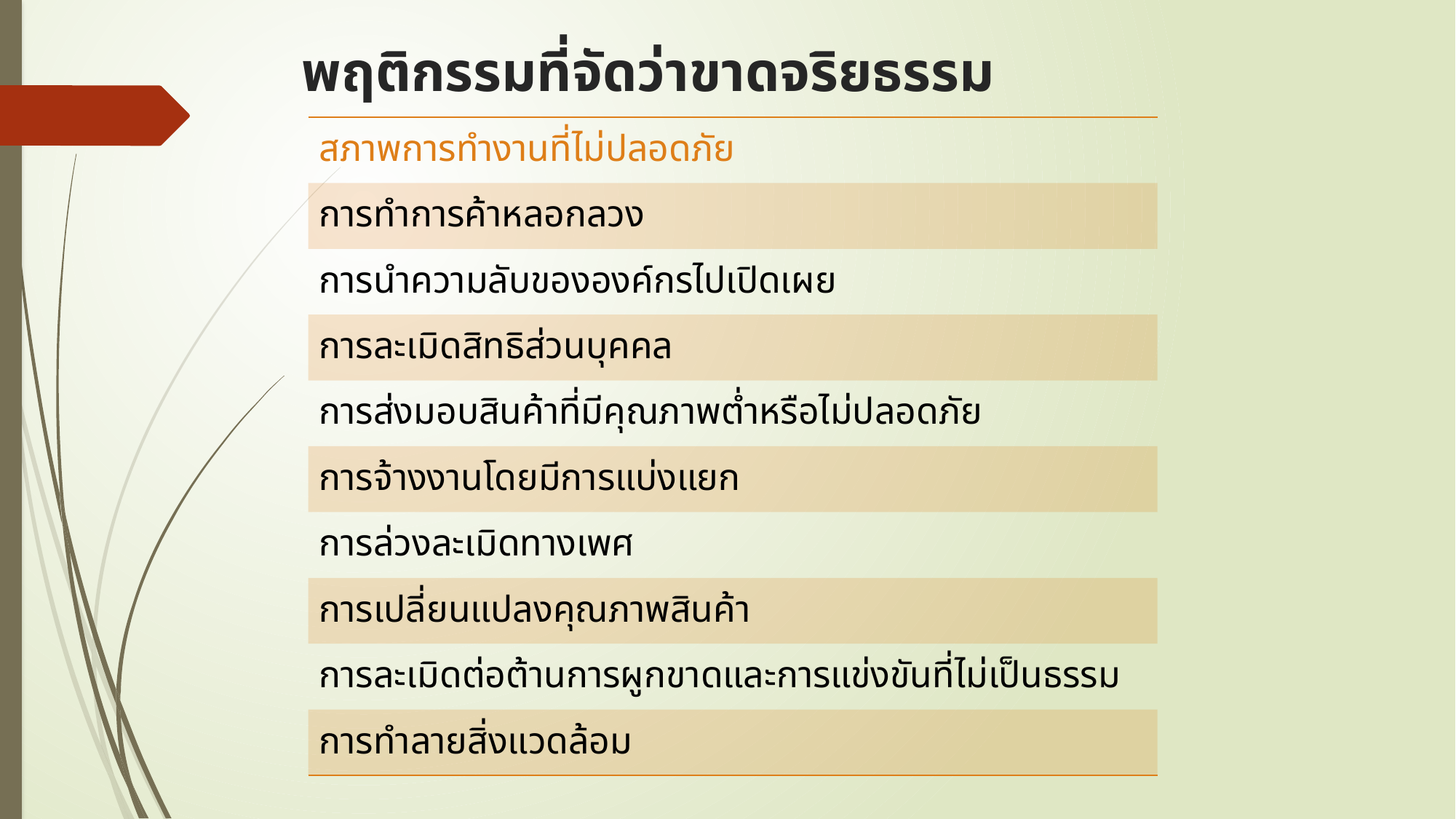

# พฤติกรรมที่จัดว่าขาดจริยธรรม
| สภาพการทำงานที่ไม่ปลอดภัย |
| --- |
| การทำการค้าหลอกลวง |
| การนำความลับขององค์กรไปเปิดเผย |
| การละเมิดสิทธิส่วนบุคคล |
| การส่งมอบสินค้าที่มีคุณภาพต่ำหรือไม่ปลอดภัย |
| การจ้างงานโดยมีการแบ่งแยก |
| การล่วงละเมิดทางเพศ |
| การเปลี่ยนแปลงคุณภาพสินค้า |
| การละเมิดต่อต้านการผูกขาดและการแข่งขันที่ไม่เป็นธรรม |
| การทำลายสิ่งแวดล้อม |